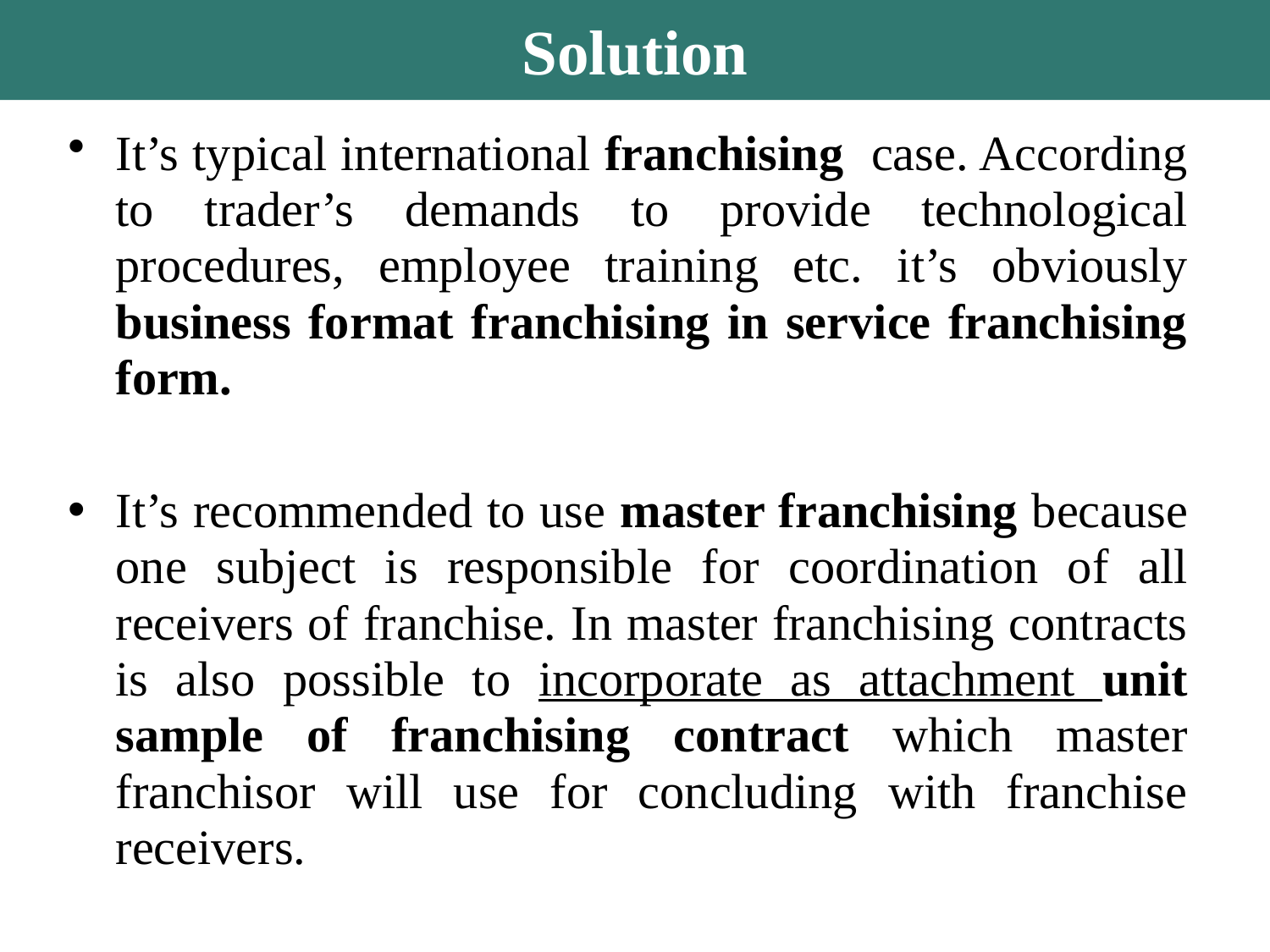

Solution
It’s typical international franchising  case. According to trader’s demands to provide technological procedures, employee training etc. it’s obviously business format franchising in service franchising form.

It’s recommended to use master franchising because one subject is responsible for coordination of all receivers of franchise. In master franchising contracts is also possible to incorporate as attachment unit sample of franchising contract which master franchisor will use for concluding with franchise receivers.